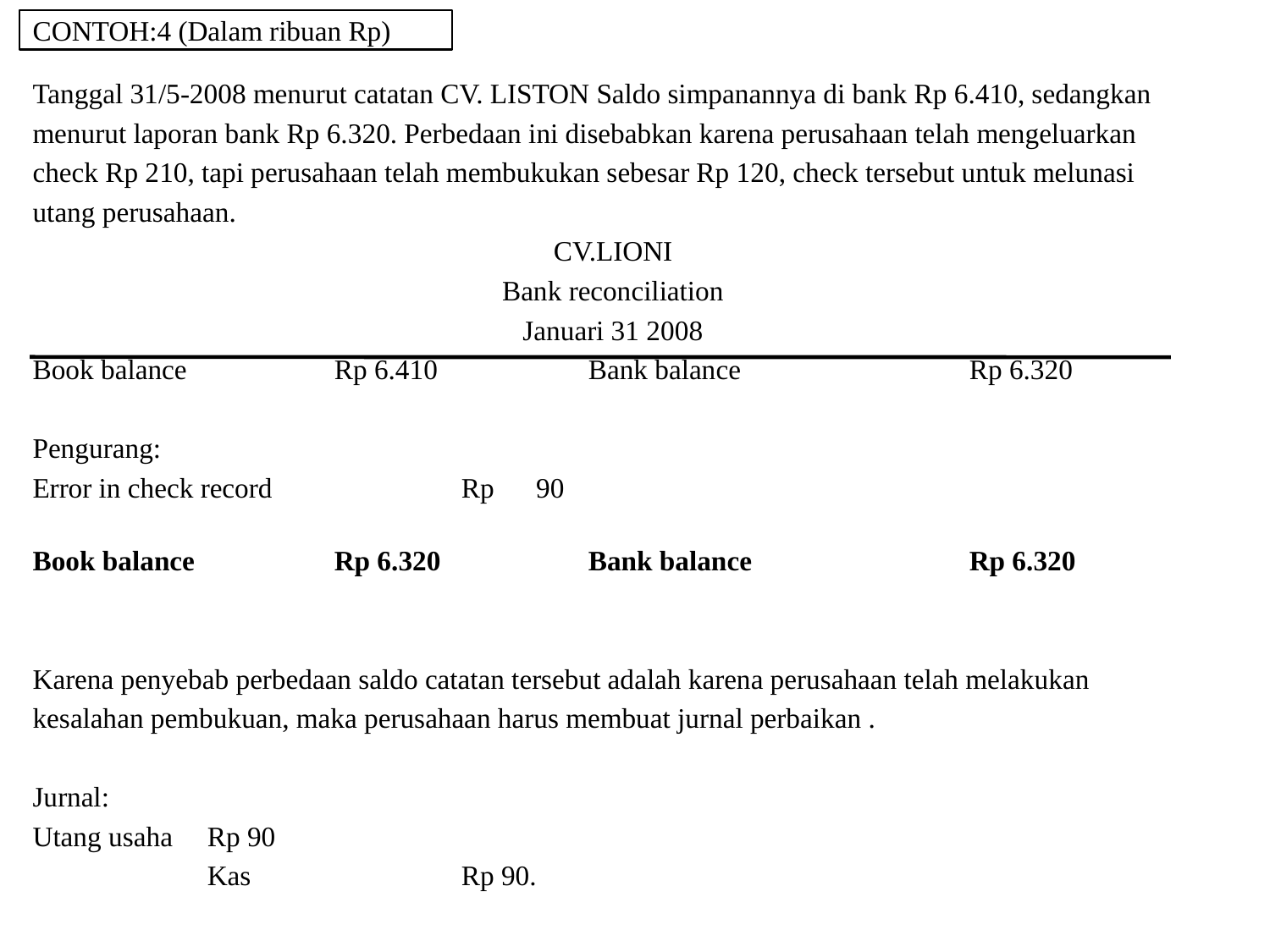

# CONTOH:4 (Dalam ribuan Rp)
Tanggal 31/5-2008 menurut catatan CV. LISTON Saldo simpanannya di bank Rp 6.410, sedangkan
menurut laporan bank Rp 6.320. Perbedaan ini disebabkan karena perusahaan telah mengeluarkan
check Rp 210, tapi perusahaan telah membukukan sebesar Rp 120, check tersebut untuk melunasi
utang perusahaan.
CV.LIONI
Bank reconciliation
Januari 31 2008
Book balance		Rp 6.410		Bank balance		Rp 6.320

Pengurang:
Error in check record		Rp      90
Book balance		Rp 6.320		Bank balance		Rp 6.320

Karena penyebab perbedaan saldo catatan tersebut adalah karena perusahaan telah melakukan
kesalahan pembukuan, maka perusahaan harus membuat jurnal perbaikan .

Jurnal:
Utang usaha	Rp 90
		Kas		Rp 90.